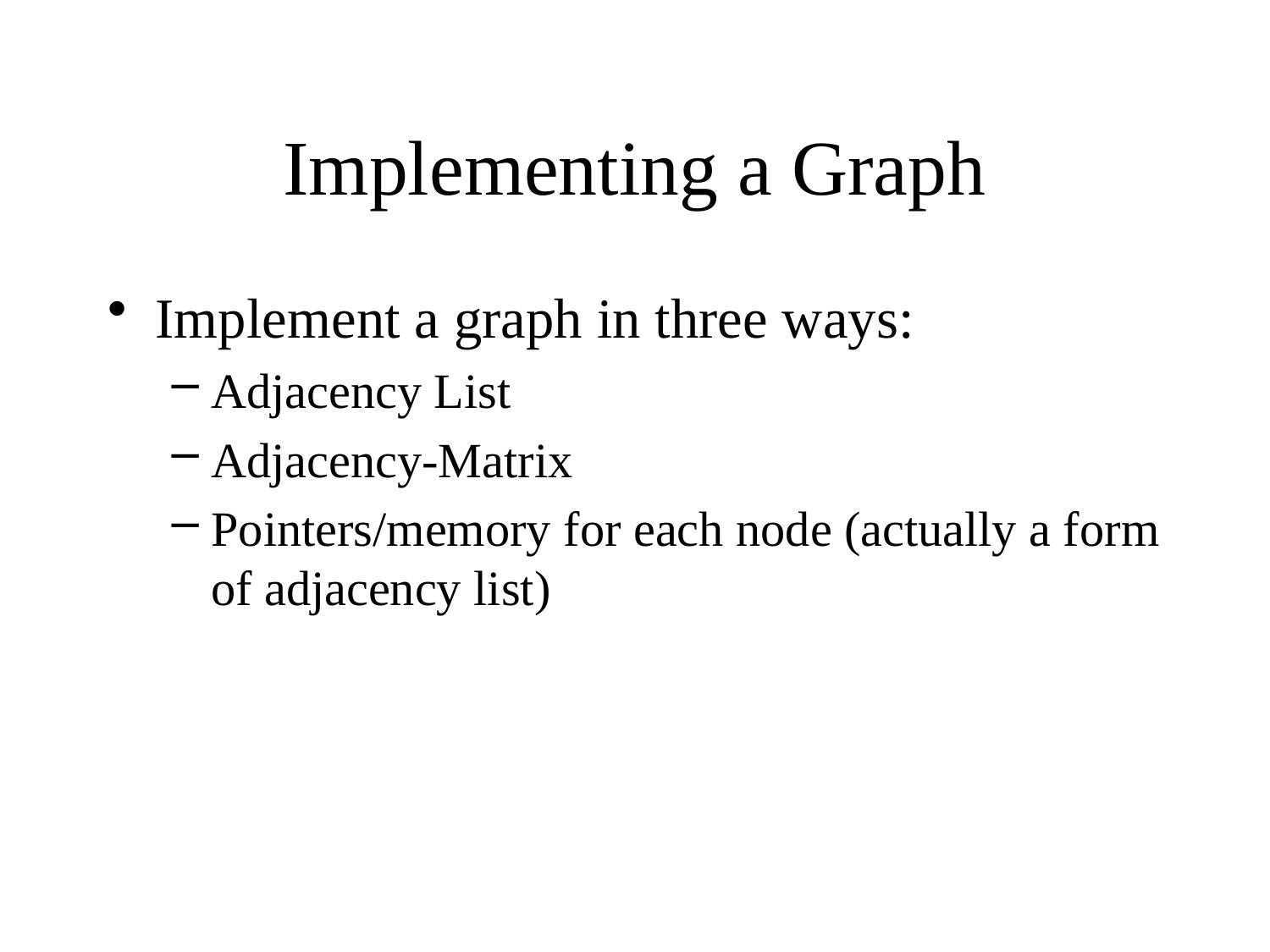

# Implementing a Graph
Implement a graph in three ways:
Adjacency List
Adjacency-Matrix
Pointers/memory for each node (actually a form of adjacency list)